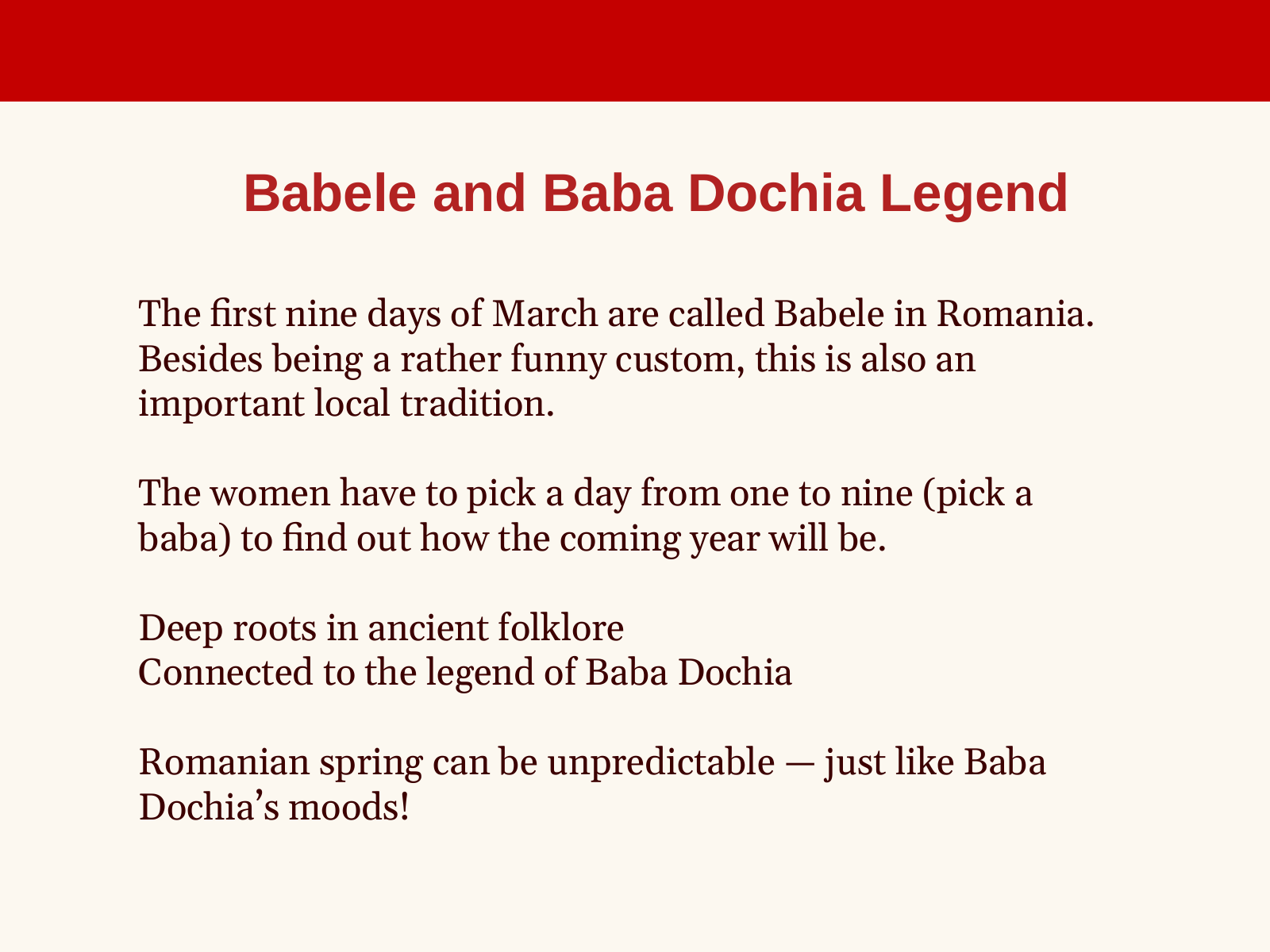

Babele and Baba Dochia Legend

The first nine days of March are called Babele in Romania. Besides being a rather funny custom, this is also an important local tradition.

The women have to pick a day from one to nine (pick a baba) to find out how the coming year will be.

Deep roots in ancient folklore
Connected to the legend of Baba Dochia

Romanian spring can be unpredictable — just like Baba Dochia’s moods!